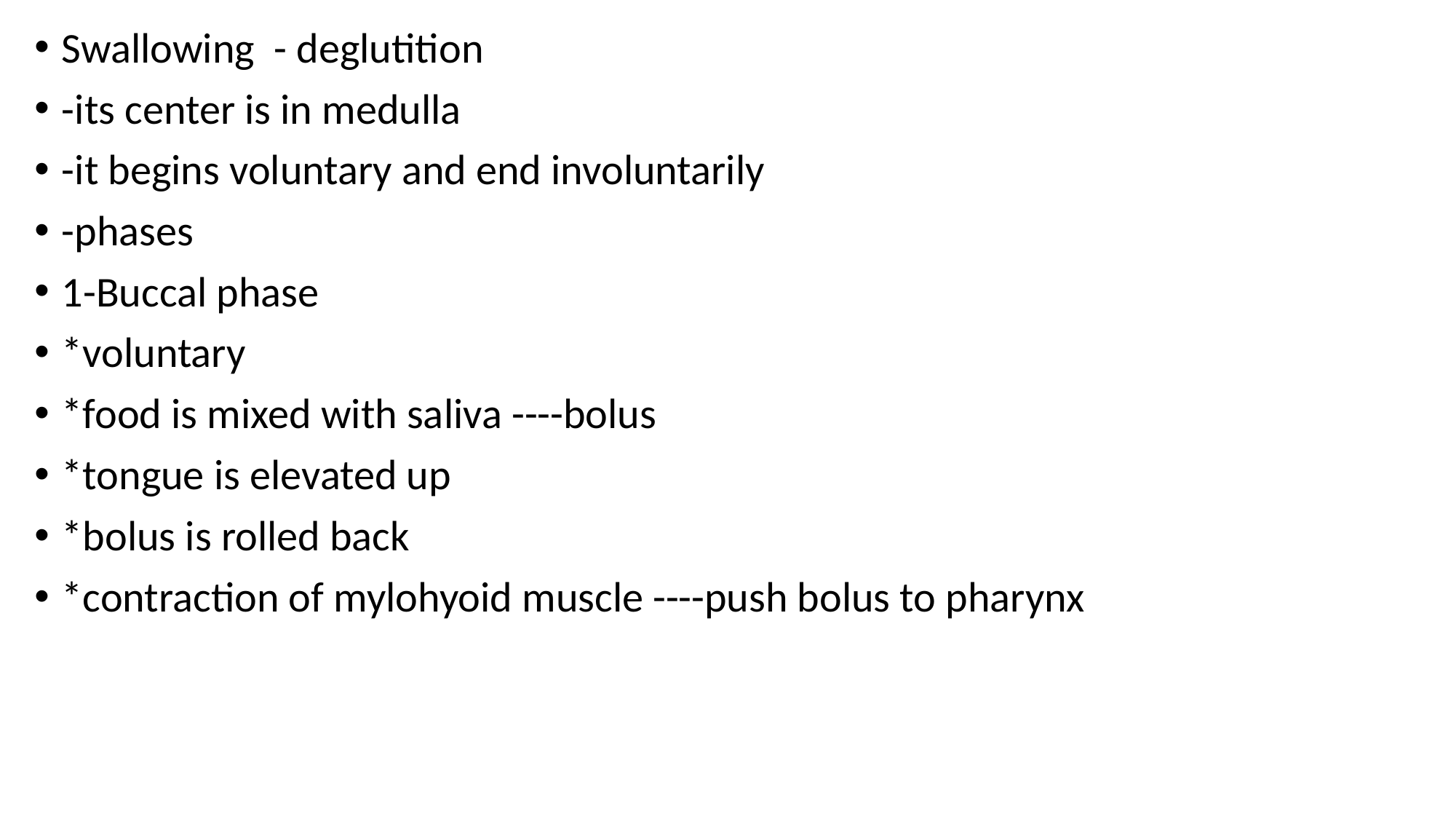

Swallowing  - deglutition
-its center is in medulla
-it begins voluntary and end involuntarily
-phases
1-Buccal phase
*voluntary
*food is mixed with saliva ----bolus
*tongue is elevated up
*bolus is rolled back
*contraction of mylohyoid muscle ----push bolus to pharynx
#